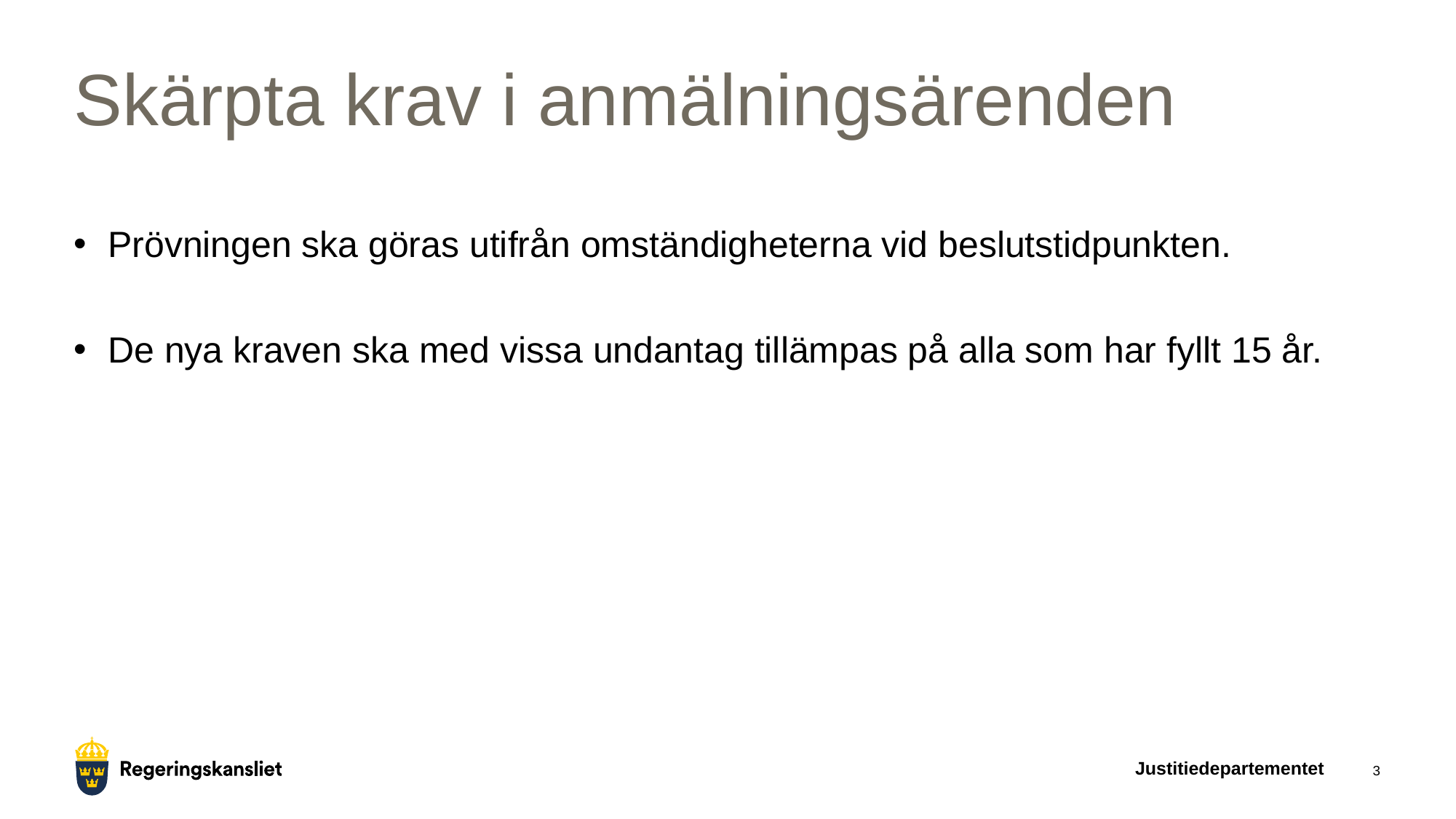

# Skärpta krav i anmälningsärenden

Prövningen ska göras utifrån omständigheterna vid beslutstidpunkten.

De nya kraven ska med vissa undantag tillämpas på alla som har fyllt 15 år.

Justitiedepartementet
3